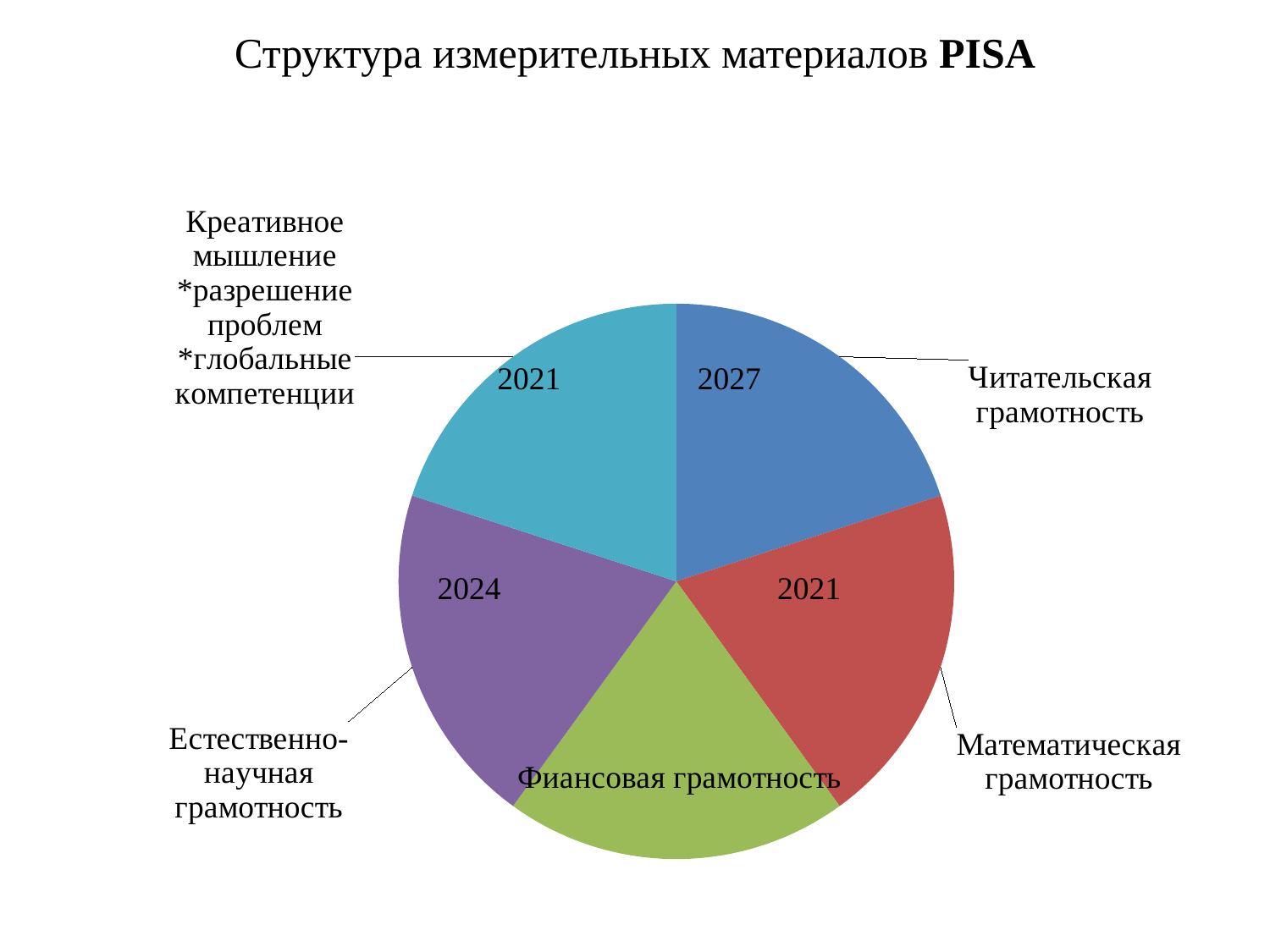

# Структура измерительных материалов PISA

### Chart

| Category | Столбец1 |
|---|---|
|  | 20.0 |
|  | 20.0 |
|  | 20.0 |
|  | 20.0 |
|  | 20.0 |